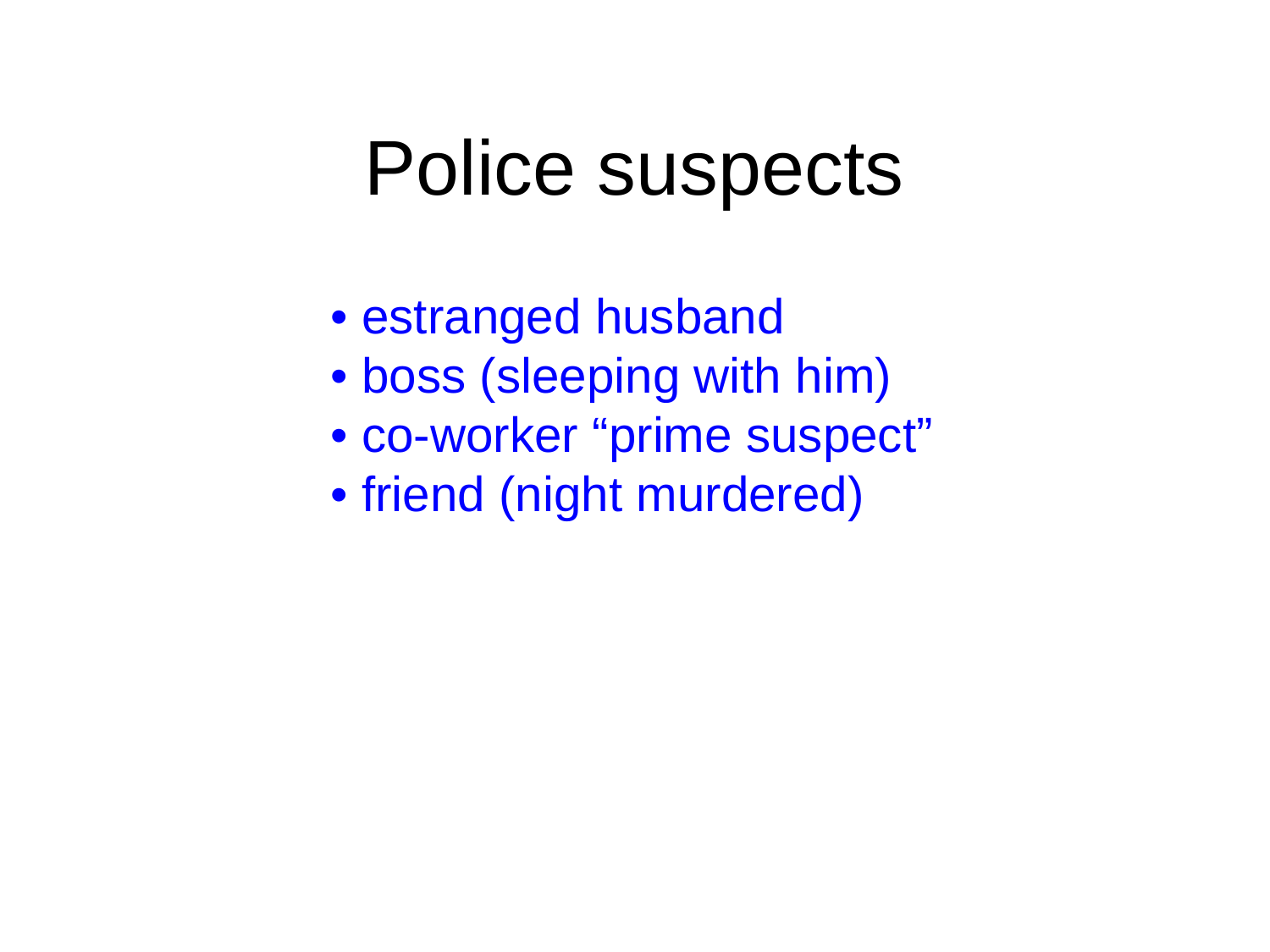

# Police suspects
• estranged husband
• boss (sleeping with him)
• co-worker “prime suspect”
• friend (night murdered)